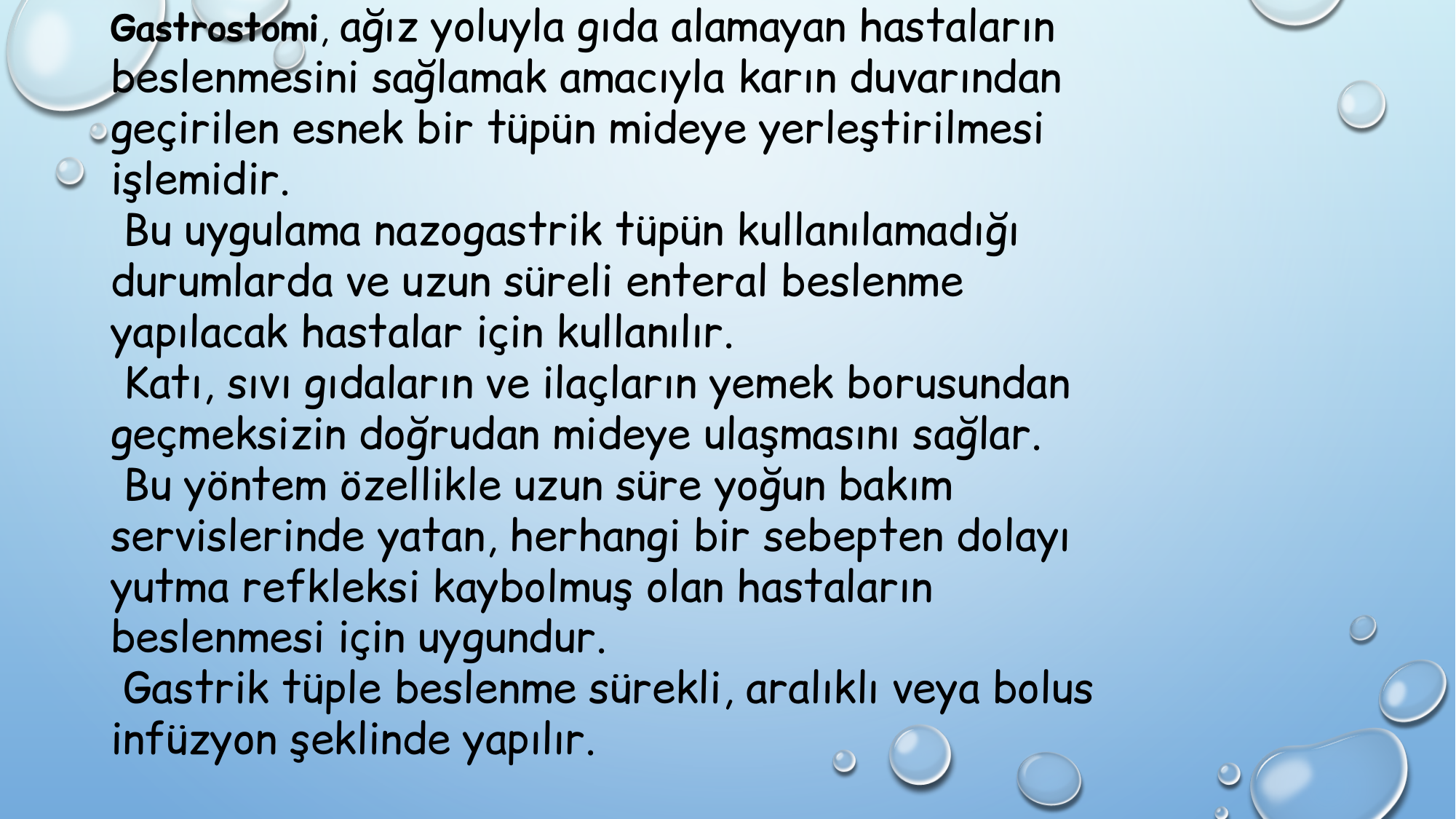

Gastrostomi, ağız yoluyla gıda alamayan hastaların beslenmesini sağlamak amacıyla karın duvarından geçirilen esnek bir tüpün mideye yerleştirilmesi işlemidir.
 Bu uygulama nazogastrik tüpün kullanılamadığı durumlarda ve uzun süreli enteral beslenme yapılacak hastalar için kullanılır.
 Katı, sıvı gıdaların ve ilaçların yemek borusundan geçmeksizin doğrudan mideye ulaşmasını sağlar.
 Bu yöntem özellikle uzun süre yoğun bakım servislerinde yatan, herhangi bir sebepten dolayı yutma refkleksi kaybolmuş olan hastaların beslenmesi için uygundur.
 Gastrik tüple beslenme sürekli, aralıklı veya bolus infüzyon şeklinde yapılır.